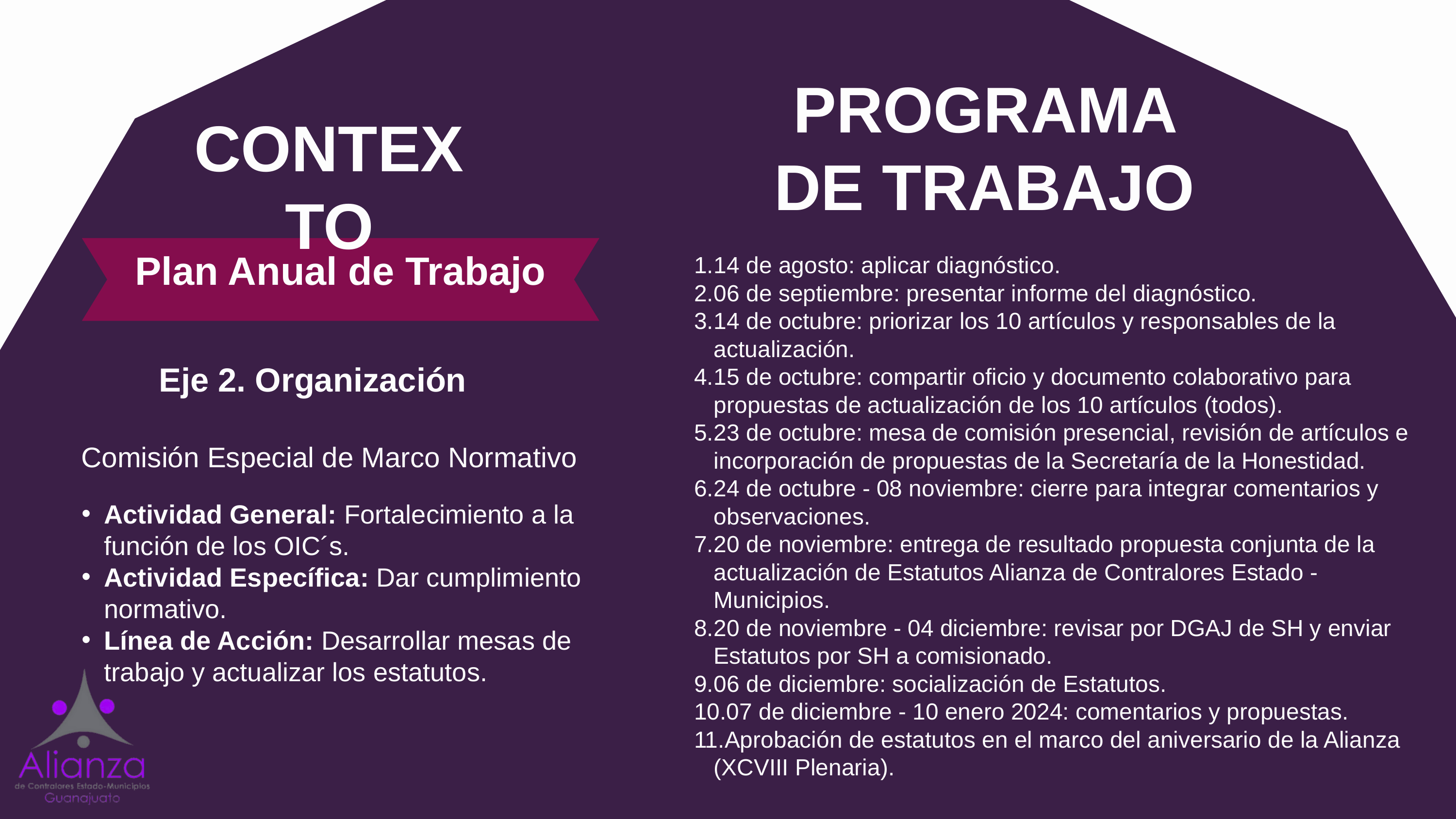

PROGRAMA DE TRABAJO
CONTEXTO

Plan Anual de Trabajo
14 de agosto: aplicar diagnóstico.
06 de septiembre: presentar informe del diagnóstico.
14 de octubre: priorizar los 10 artículos y responsables de la actualización.
15 de octubre: compartir oficio y documento colaborativo para propuestas de actualización de los 10 artículos (todos).
23 de octubre: mesa de comisión presencial, revisión de artículos e incorporación de propuestas de la Secretaría de la Honestidad.
24 de octubre - 08 noviembre: cierre para integrar comentarios y observaciones.
20 de noviembre: entrega de resultado propuesta conjunta de la actualización de Estatutos Alianza de Contralores Estado - Municipios.
20 de noviembre - 04 diciembre: revisar por DGAJ de SH y enviar Estatutos por SH a comisionado.
06 de diciembre: socialización de Estatutos.
07 de diciembre - 10 enero 2024: comentarios y propuestas.
Aprobación de estatutos en el marco del aniversario de la Alianza (XCVIII Plenaria).
Eje 2. Organización
Comisión Especial de Marco Normativo
Actividad General: Fortalecimiento a la función de los OIC´s.
Actividad Específica: Dar cumplimiento normativo.
Línea de Acción: Desarrollar mesas de trabajo y actualizar los estatutos.